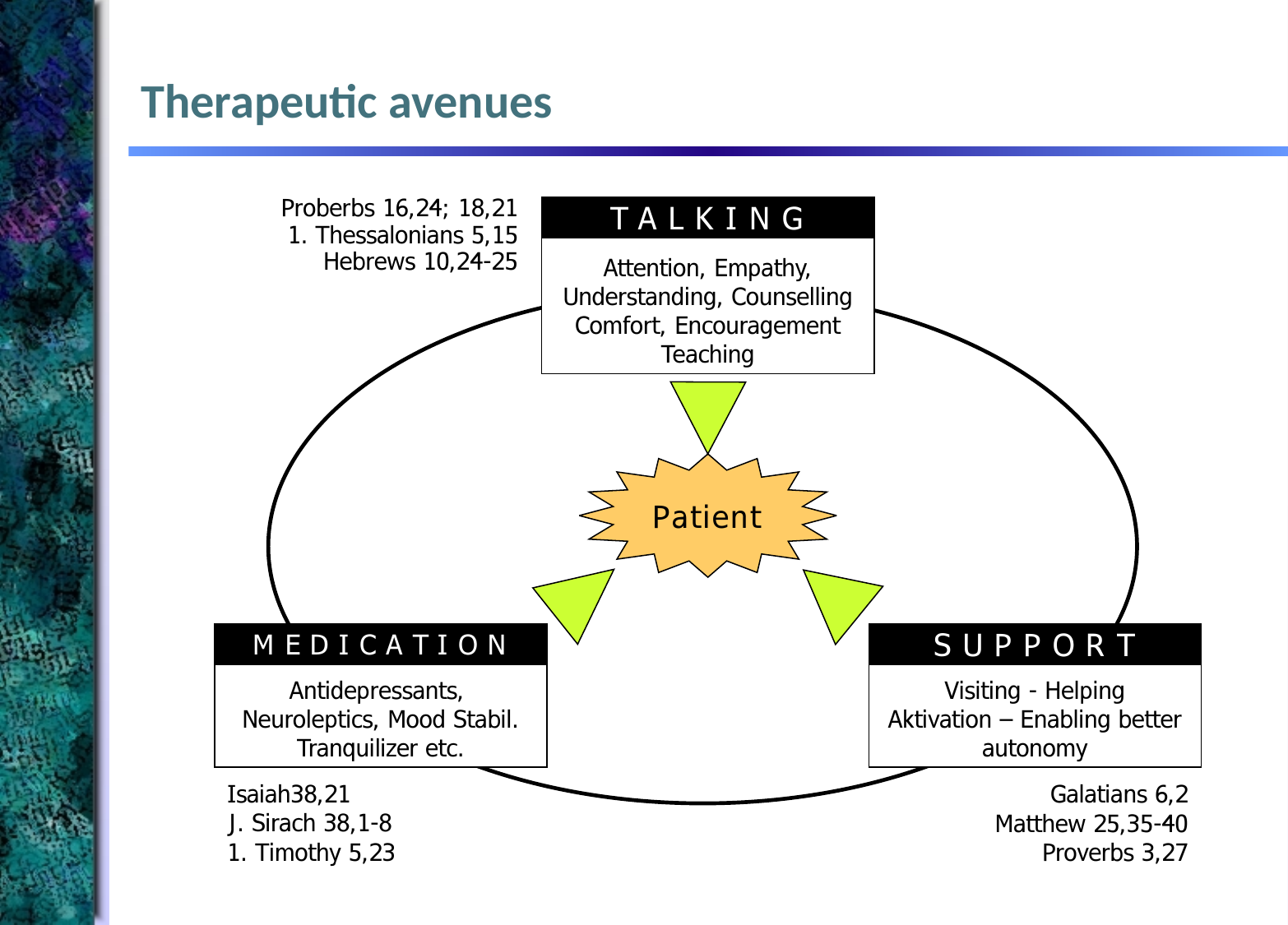

# Therapeutic avenues
Proberbs 16,24; 18,21
1. Thessalonians 5,15
Hebrews 10,24-25
T A L K I N G
Attention, Empathy,
Understanding, Counselling
Comfort, Encouragement
Teaching

Patient

M E D I C A T I O N
Antidepressants,
Neuroleptics, Mood Stabil.
Tranquilizer etc.
S U P P O R T
Visiting - Helping
Aktivation – Enabling better
autonomy
Isaiah38,21
J. Sirach 38,1-8
1. Timothy 5,23
Galatians 6,2
Matthew 25,35-40
Proverbs 3,27